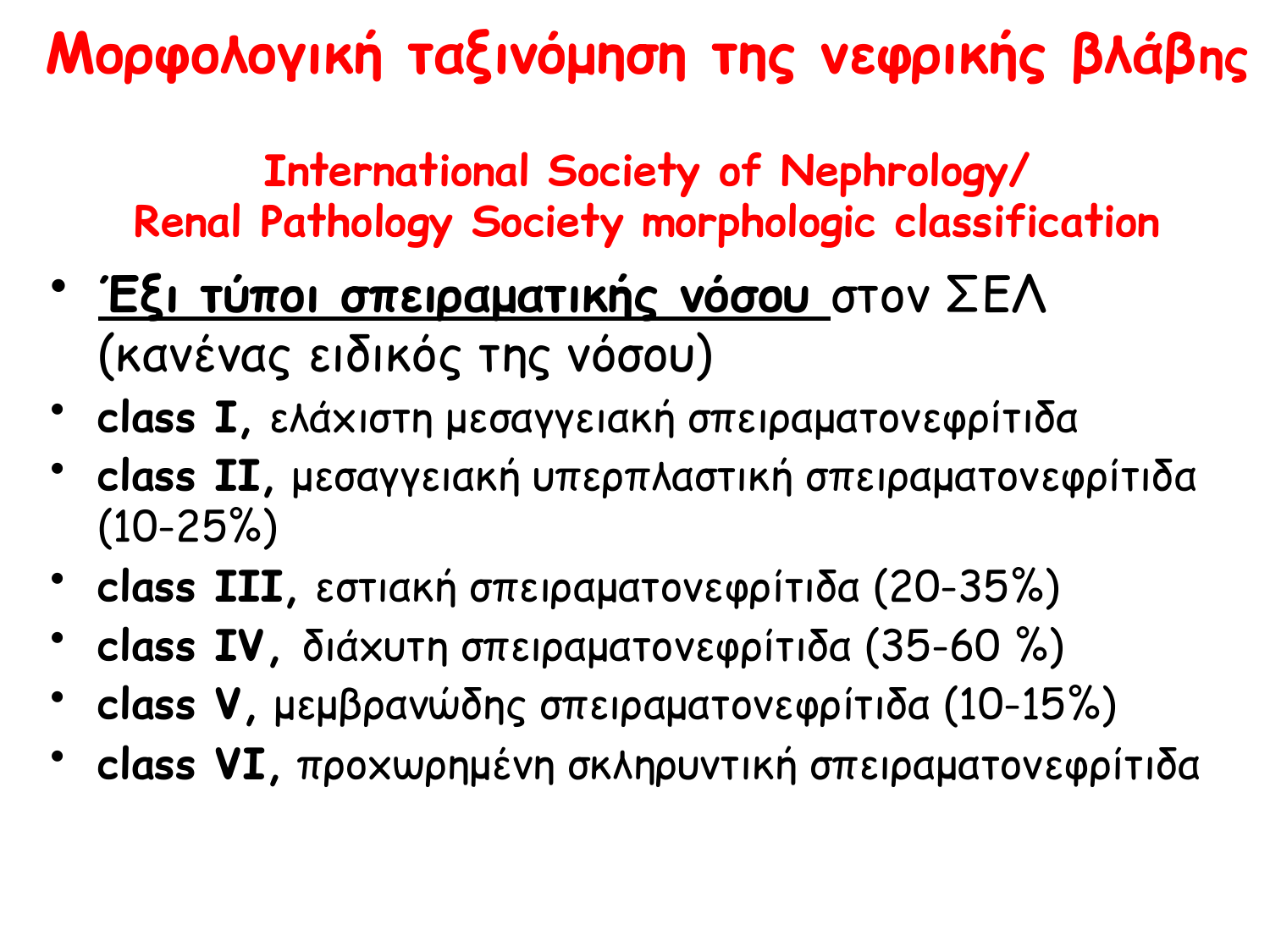

# Μορφολογική ταξινόμηση της νεφρικής βλάβης International Society of Nephrology/ Renal Pathology Society morphologic classification
Έξι τύποι σπειραματικής νόσου στον ΣΕΛ (κανένας ειδικός της νόσου)
class I, ελάχιστη μεσαγγειακή σπειραματονεφρίτιδα
class II, μεσαγγειακή υπερπλαστική σπειραματονεφρίτιδα (10-25%)
class III, εστιακή σπειραματονεφρίτιδα (20-35%)
class IV, διάχυτη σπειραματονεφρίτιδα (35-60 %)
class V, μεμβρανώδης σπειραματονεφρίτιδα (10-15%)
class VI, προχωρημένη σκληρυντική σπειραματονεφρίτιδα